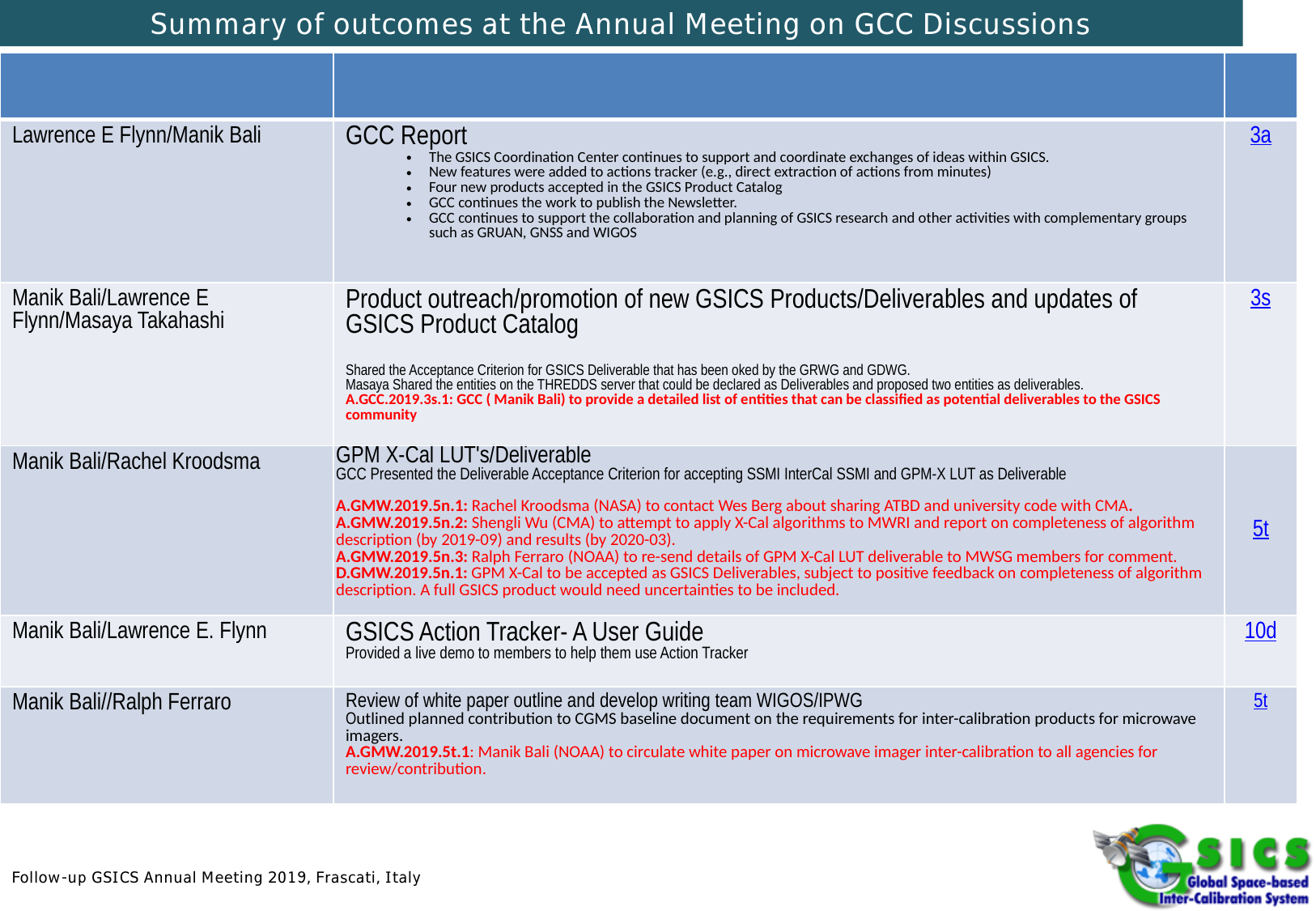

Summary of outcomes at the Annual Meeting on GCC Discussions
|  |  |  |
| --- | --- | --- |
| Lawrence E Flynn/Manik Bali | GCC Report The GSICS Coordination Center continues to support and coordinate exchanges of ideas within GSICS. New features were added to actions tracker (e.g., direct extraction of actions from minutes) Four new products accepted in the GSICS Product Catalog GCC continues the work to publish the Newsletter. GCC continues to support the collaboration and planning of GSICS research and other activities with complementary groups such as GRUAN, GNSS and WIGOS | 3a |
| Manik Bali/Lawrence E Flynn/Masaya Takahashi | Product outreach/promotion of new GSICS Products/Deliverables and updates of GSICS Product Catalog Shared the Acceptance Criterion for GSICS Deliverable that has been oked by the GRWG and GDWG. Masaya Shared the entities on the THREDDS server that could be declared as Deliverables and proposed two entities as deliverables. A.GCC.2019.3s.1: GCC ( Manik Bali) to provide a detailed list of entities that can be classified as potential deliverables to the GSICS community | 3s |
| Manik Bali/Rachel Kroodsma | GPM X-Cal LUT's/Deliverable GCC Presented the Deliverable Acceptance Criterion for accepting SSMI InterCal SSMI and GPM-X LUT as Deliverable A.GMW.2019.5n.1: Rachel Kroodsma (NASA) to contact Wes Berg about sharing ATBD and university code with CMA. A.GMW.2019.5n.2: Shengli Wu (CMA) to attempt to apply X-Cal algorithms to MWRI and report on completeness of algorithm description (by 2019-09) and results (by 2020-03). A.GMW.2019.5n.3: Ralph Ferraro (NOAA) to re-send details of GPM X-Cal LUT deliverable to MWSG members for comment. D.GMW.2019.5n.1: GPM X-Cal to be accepted as GSICS Deliverables, subject to positive feedback on completeness of algorithm description. A full GSICS product would need uncertainties to be included. | 5t |
| Manik Bali/Lawrence E. Flynn | GSICS Action Tracker- A User Guide Provided a live demo to members to help them use Action Tracker | 10d |
| Manik Bali//Ralph Ferraro | Review of white paper outline and develop writing team WIGOS/IPWG Outlined planned contribution to CGMS baseline document on the requirements for inter-calibration products for microwave imagers. A.GMW.2019.5t.1: Manik Bali (NOAA) to circulate white paper on microwave imager inter-calibration to all agencies for review/contribution. | 5t |